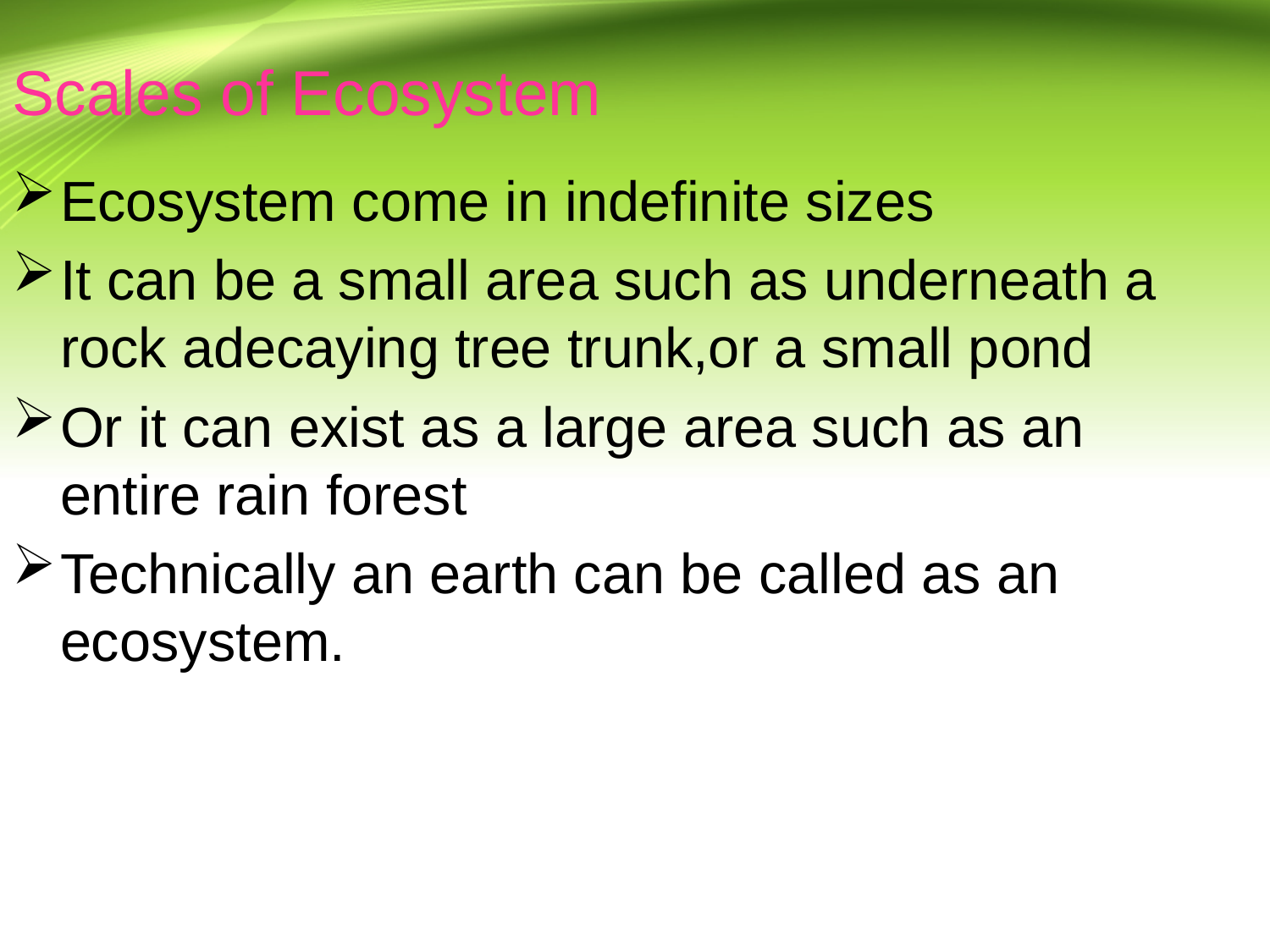

# Scales of Ecosystem
Ecosystem come in indefinite sizes
It can be a small area such as underneath a rock adecaying tree trunk,or a small pond
Or it can exist as a large area such as an entire rain forest
Technically an earth can be called as an ecosystem.